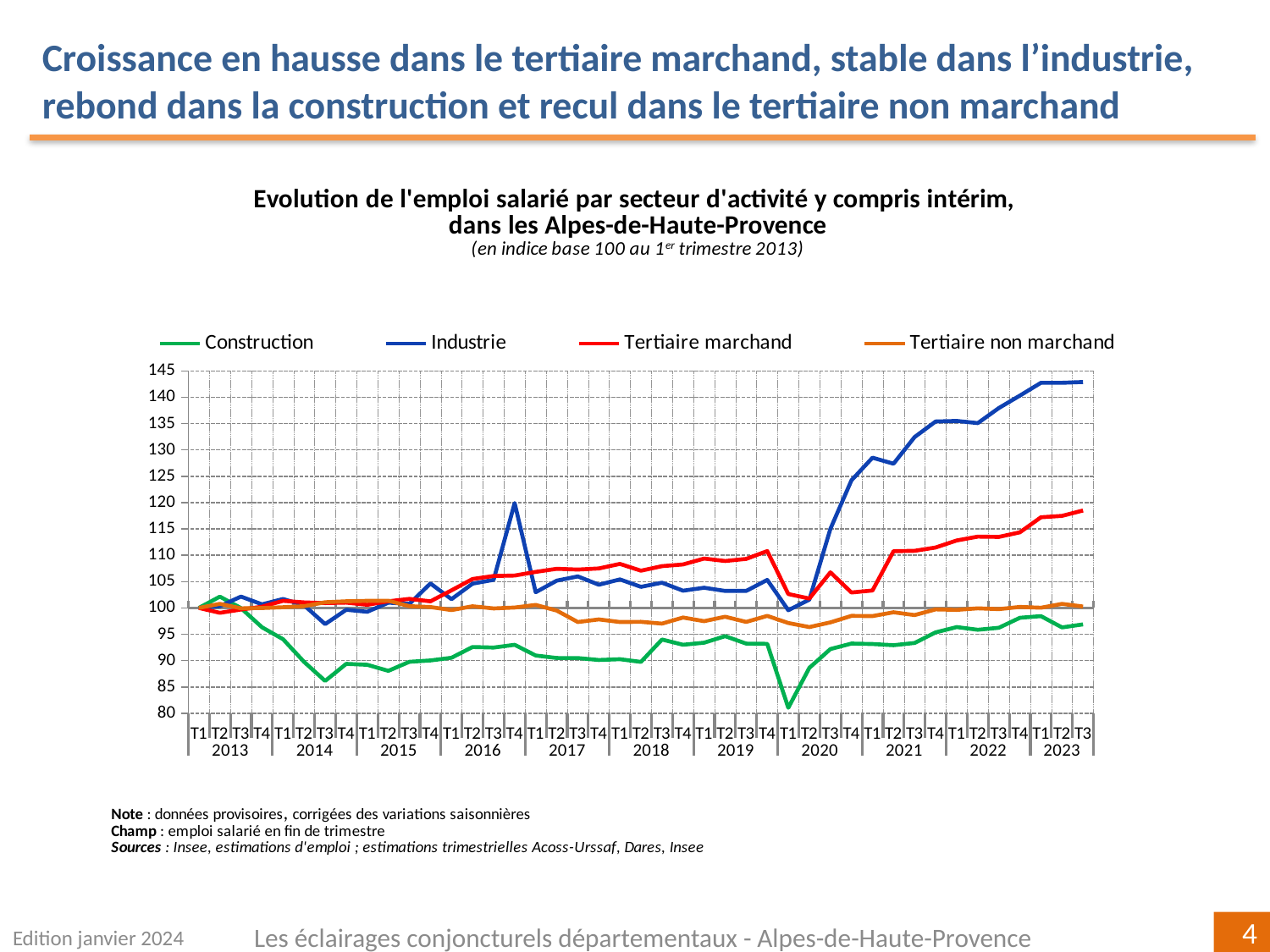

Croissance en hausse dans le tertiaire marchand, stable dans l’industrie, rebond dans la construction et recul dans le tertiaire non marchand

### Chart

| Category | Construction  | Industrie  | Tertiaire marchand  | Tertiaire non marchand  |
|---|---|---|---|---|
| T1 | 100.0 | 100.0 | 100.0 | 100.0 |
| T2 | 102.14714731876356 | 100.32942804227565 | 99.06993903111456 | 100.77722720272429 |
| T3 | 99.96889296067776 | 102.15800522992421 | 99.69527296990746 | 99.92790041497858 |
| T4 | 96.33054313378706 | 100.68297867648677 | 100.22737584058609 | 99.98278373214367 |
| T1 | 94.06679939198304 | 101.69903928876649 | 101.34580826072164 | 100.13297894291733 |
| T2 | 89.75373439345134 | 100.5009337312994 | 101.05005909973971 | 100.33659436128983 |
| T3 | 86.14578152530945 | 96.92524012426273 | 100.92342779780725 | 101.08795483970547 |
| T4 | 89.38304798234086 | 99.65539117231347 | 101.00734740548927 | 101.26388221666211 |
| T1 | 89.20256613136686 | 99.27542341858396 | 100.60332070641083 | 101.34736586060504 |
| T2 | 88.05423150215383 | 101.00193842534671 | 101.25878937591324 | 101.37213564212911 |
| T3 | 89.77845668920149 | 100.76649452943276 | 101.71585604795321 | 100.32934187115916 |
| T4 | 90.02725942601681 | 104.65425741340957 | 101.2526792630497 | 100.17389533207685 |
| T1 | 90.54394639090427 | 101.66263584157966 | 103.34400599214814 | 99.59357622596735 |
| T2 | 92.58145401574262 | 104.60894981549758 | 105.49342219421469 | 100.31370828836461 |
| T3 | 92.48066696271273 | 105.3369935992447 | 106.06681064783336 | 99.90871072202758 |
| T4 | 92.99986447014676 | 119.90598157267807 | 106.14622050618098 | 100.07567675461355 |
| T1 | 90.97206765068111 | 102.97641481566808 | 106.83859543302452 | 100.56695905373714 |
| T2 | 90.49406641717995 | 105.1826127651369 | 107.42687252335834 | 99.49564012332847 |
| T3 | 90.48356151014862 | 105.99061840686753 | 107.28399528410708 | 97.3230262978995 |
| T4 | 90.1154766169947 | 104.39966346839287 | 107.49685761227494 | 97.82004535272979 |
| T1 | 90.26513824923218 | 105.42194502931417 | 108.36043226601866 | 97.32885466750042 |
| T2 | 89.7532830792271 | 104.00853905949003 | 107.06479531642637 | 97.36410307973932 |
| T3 | 94.01050850651134 | 104.79591243840191 | 107.93179065008968 | 97.02396742730056 |
| T4 | 93.01388621001544 | 103.2768258608786 | 108.25081351840133 | 98.18266186236303 |
| T1 | 93.39582520207375 | 103.83567447346526 | 109.37402681749555 | 97.49013687954069 |
| T2 | 94.64287714213242 | 103.22629975369664 | 108.9135619444902 | 98.33221014717292 |
| T3 | 93.2330541578115 | 103.22455992656178 | 109.30989886677382 | 97.34475773750789 |
| T4 | 93.18014427454568 | 105.32822627340907 | 110.79727396689891 | 98.49438680041563 |
| T1 | 81.03910571706886 | 99.56879230089041 | 102.64133871468528 | 97.13599539420551 |
| T2 | 88.63076978587453 | 101.58000079851766 | 101.78985001431862 | 96.36453953219576 |
| T3 | 92.19570306329162 | 115.01238382286184 | 106.75647982548888 | 97.25878269539481 |
| T4 | 93.24081778592787 | 124.21803214125224 | 102.93749221599053 | 98.48984345343422 |
| T1 | 93.15523783997196 | 128.5151090444486 | 103.30999160318987 | 98.45968192489859 |
| T2 | 92.92752910616639 | 127.37918810350213 | 110.7663214929096 | 99.17909540725444 |
| T3 | 93.34931469949352 | 132.43688857640547 | 110.84611943829967 | 98.6451566602991 |
| T4 | 95.36710987387936 | 135.39332002808854 | 111.47522943395725 | 99.7258913060385 |
| T1 | 96.37246370454953 | 135.50124437240777 | 112.80750725144398 | 99.63577280901315 |
| T2 | 95.85457162443151 | 135.0821067713664 | 113.5348130341949 | 99.92539796886891 |
| T3 | 96.2336132895259 | 137.94980783470277 | 113.48334992100541 | 99.77709383727637 |
| T4 | 98.13747113546938 | 140.30729274886576 | 114.35549702889321 | 100.18860720396043 |
| T1 | 98.44394226877206 | 142.73802615098268 | 117.21443581741944 | 100.04193867696199 |
| T2 | 96.3059340409606 | 142.73696768192593 | 117.47365438429549 | 100.77285046064017 |
| T3 | 96.88091487583077 | 142.89189376190248 | 118.50448675644871 | 100.26951410978609 |
Edition janvier 2024
Les éclairages conjoncturels départementaux - Alpes-de-Haute-Provence
4